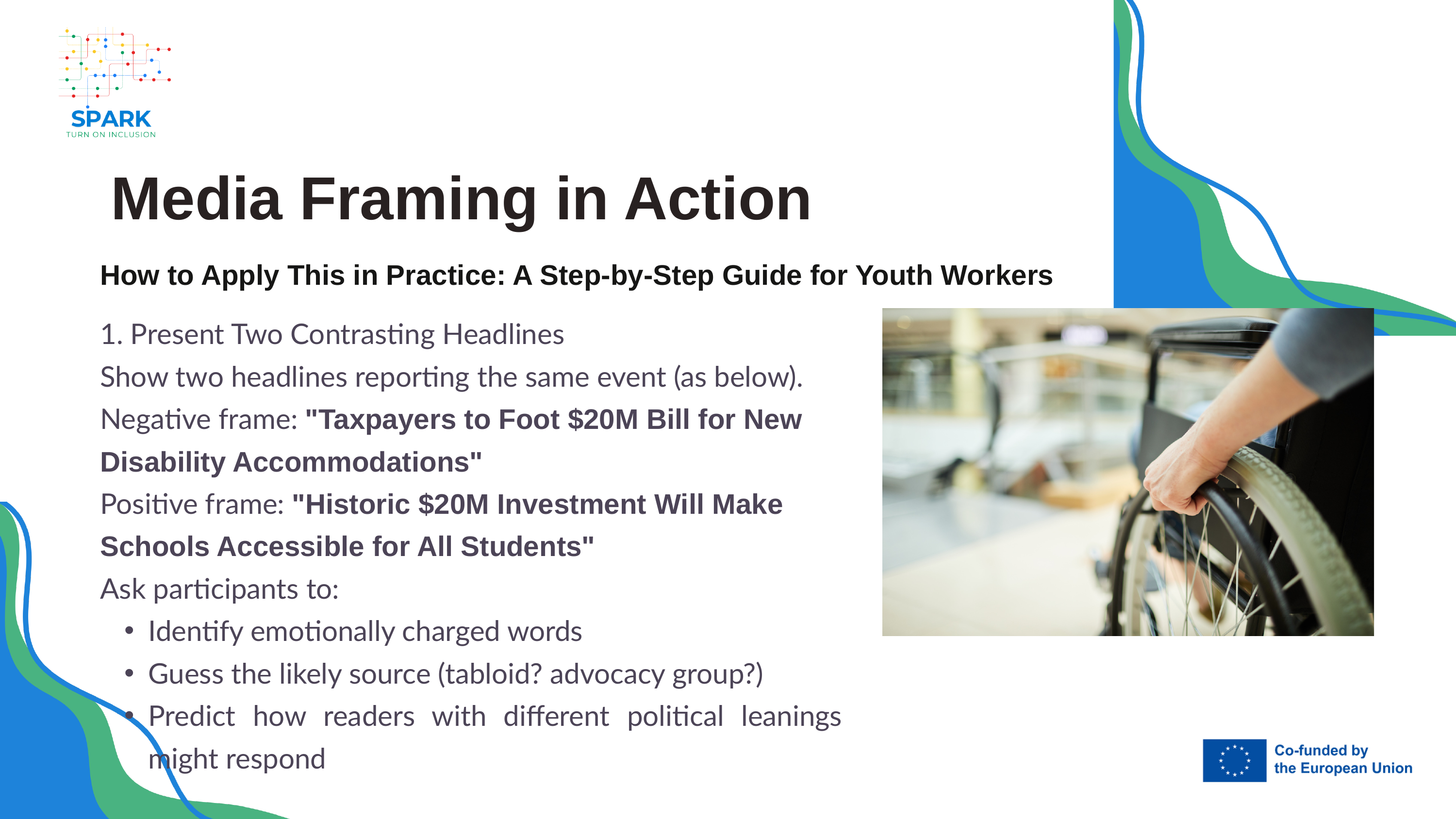

Media Framing in Action

How to Apply This in Practice: A Step-by-Step Guide for Youth Workers

1. Present Two Contrasting Headlines
Show two headlines reporting the same event (as below).
Negative frame: "Taxpayers to Foot $20M Bill for New Disability Accommodations"
Positive frame: "Historic $20M Investment Will Make Schools Accessible for All Students"
Ask participants to:
Identify emotionally charged words
Guess the likely source (tabloid? advocacy group?)
Predict how readers with different political leanings might respond